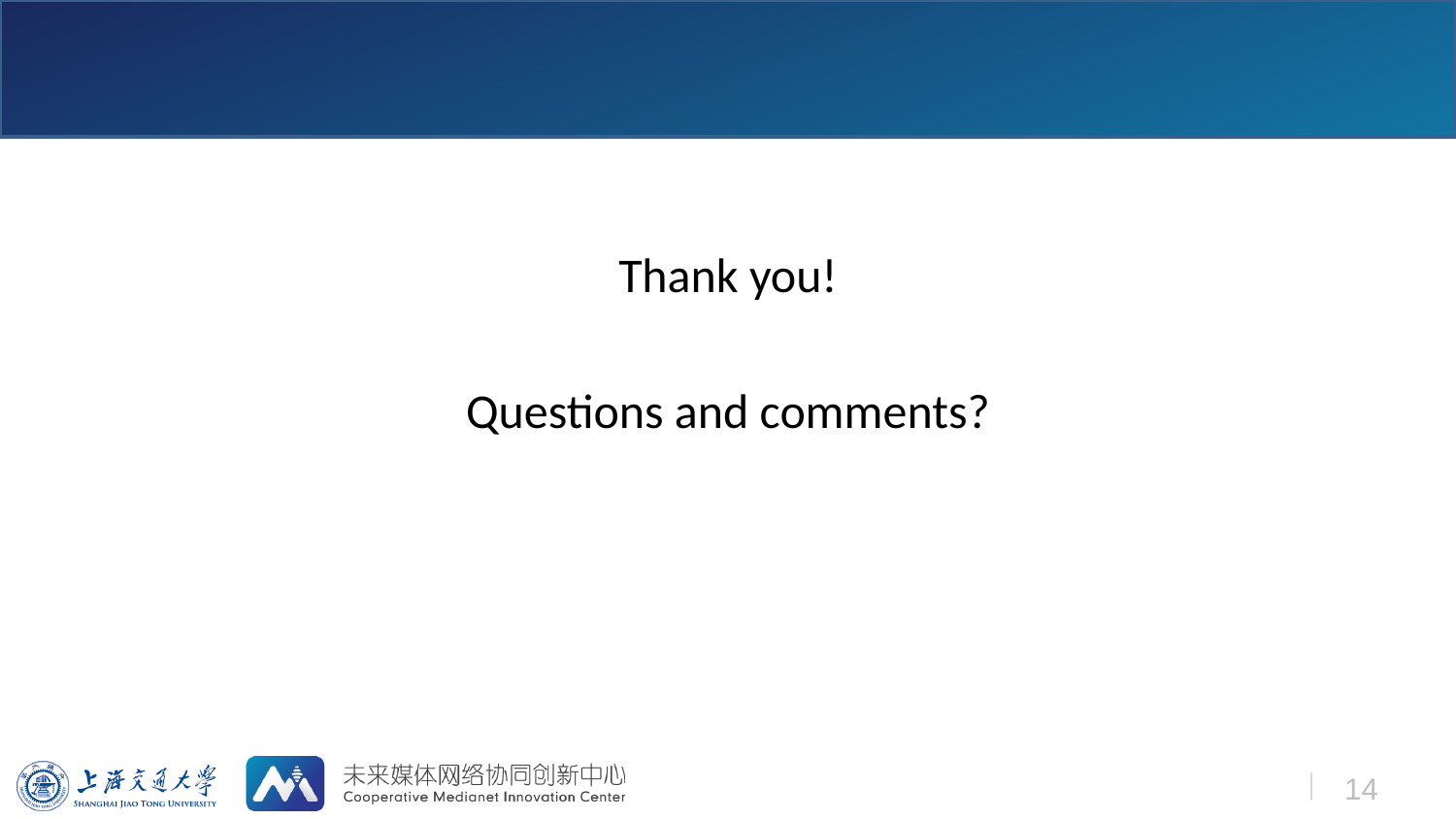

#

Thank you!

Questions and comments?
14